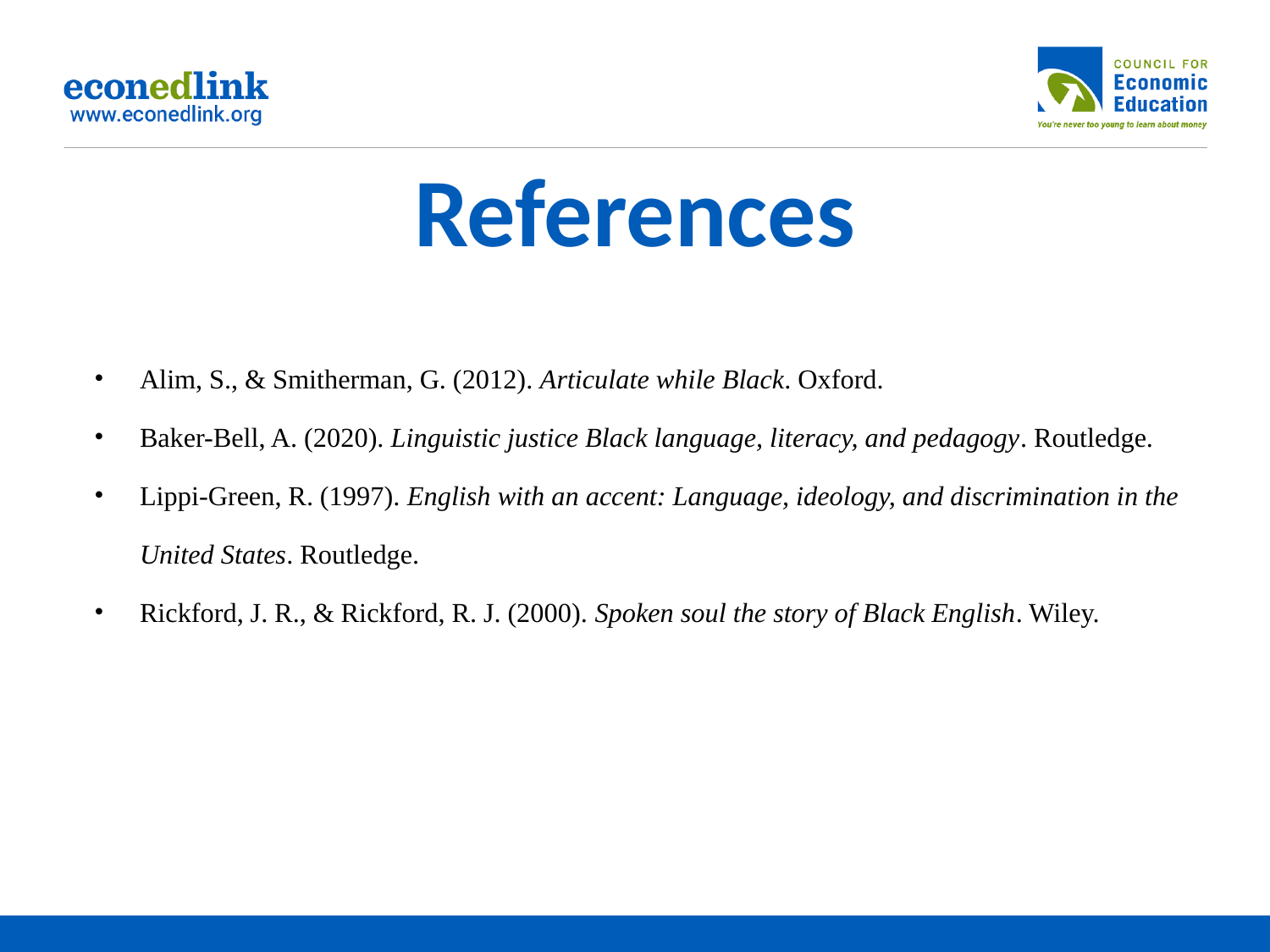

# References
Alim, S., & Smitherman, G. (2012). Articulate while Black. Oxford.
Baker-Bell, A. (2020). Linguistic justice Black language, literacy, and pedagogy. Routledge.
Lippi-Green, R. (1997). English with an accent: Language, ideology, and discrimination in the United States. Routledge.
Rickford, J. R., & Rickford, R. J. (2000). Spoken soul the story of Black English. Wiley.